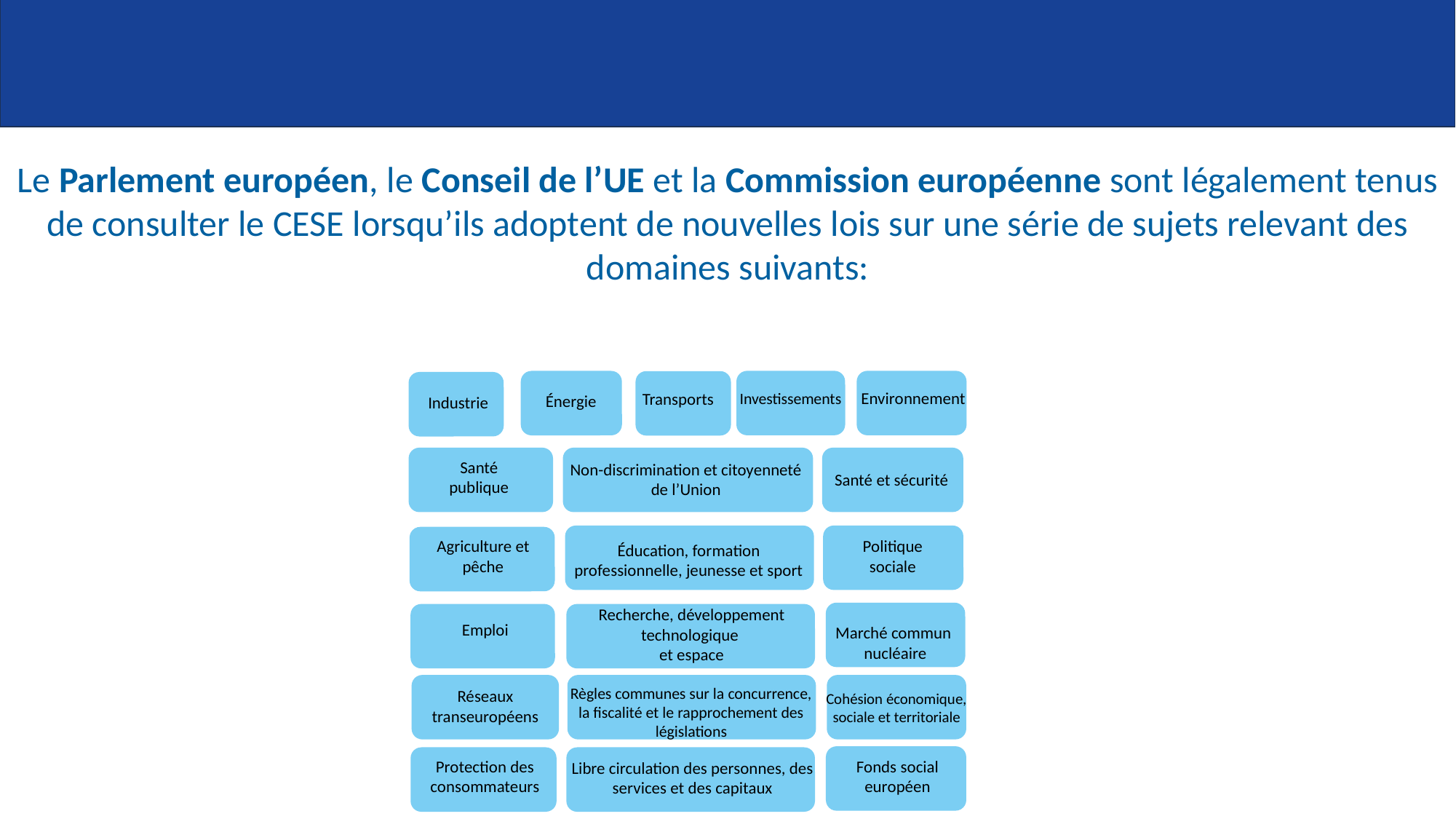

Le Parlement européen, le Conseil de l’UE et la Commission européenne sont légalement tenus de consulter le CESE lorsqu’ils adoptent de nouvelles lois sur une série de sujets relevant des domaines suivants:

Environnement
Investissements
Transports
Énergie
Industrie

Santé publique
Non-discrimination et citoyenneté de l’Union
Santé et sécurité

Agriculture et pêche
Éducation, formation professionnelle, jeunesse et sport
Politique sociale

Recherche, développement technologique
et espace
Emploi
Marché commun
nucléaire

Règles communes sur la concurrence,
la fiscalité et le rapprochement des législations
Réseaux transeuropéens
Cohésion économique, sociale et territoriale

Protection des consommateurs
Fonds social européen
Libre circulation des personnes, des services et des capitaux